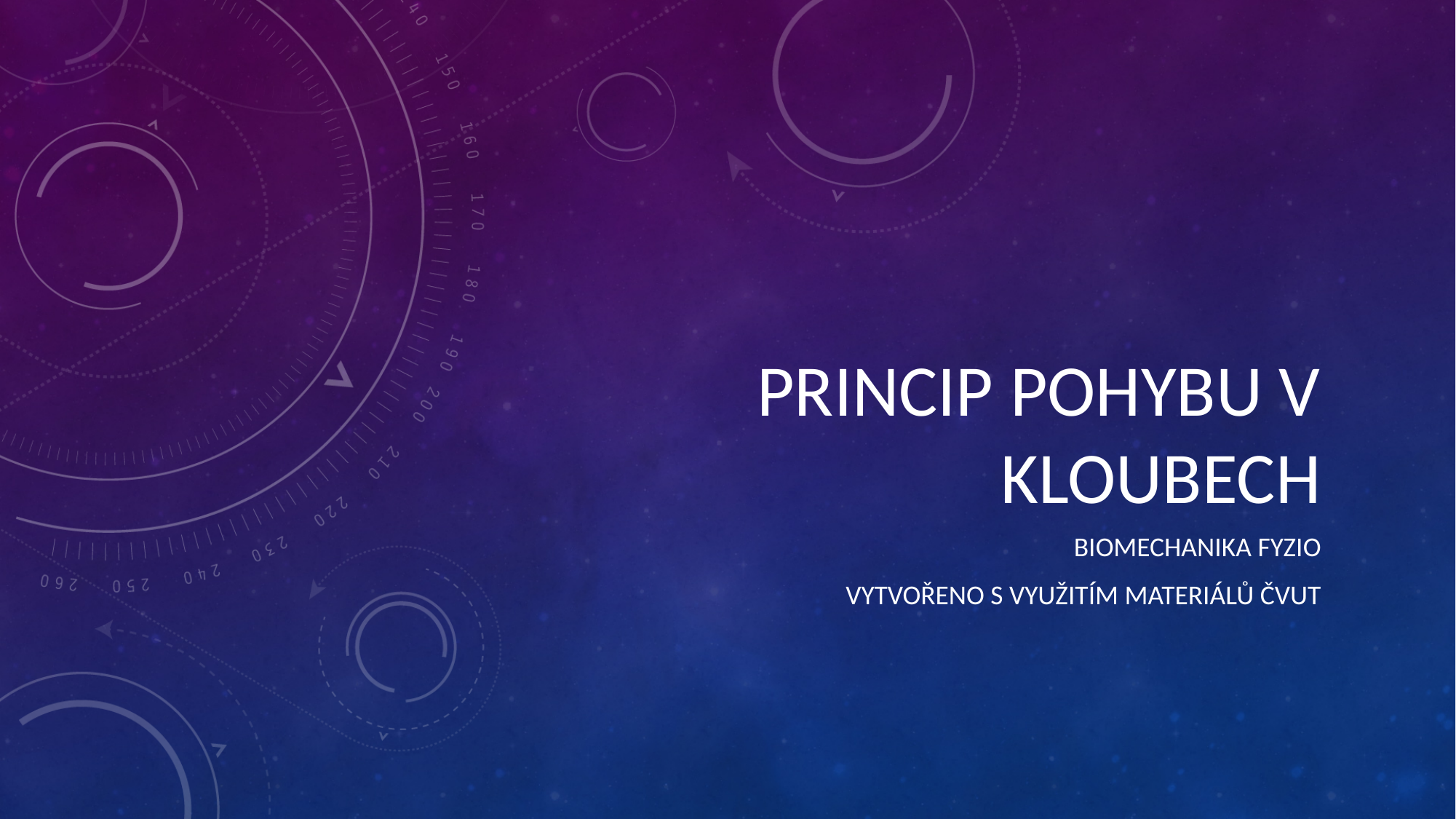

# PRINCIP POHYBU V KLOUBECH
BIOMECHANIKA FYZIO
Vytvořeno s využitím materiálů ČVUT